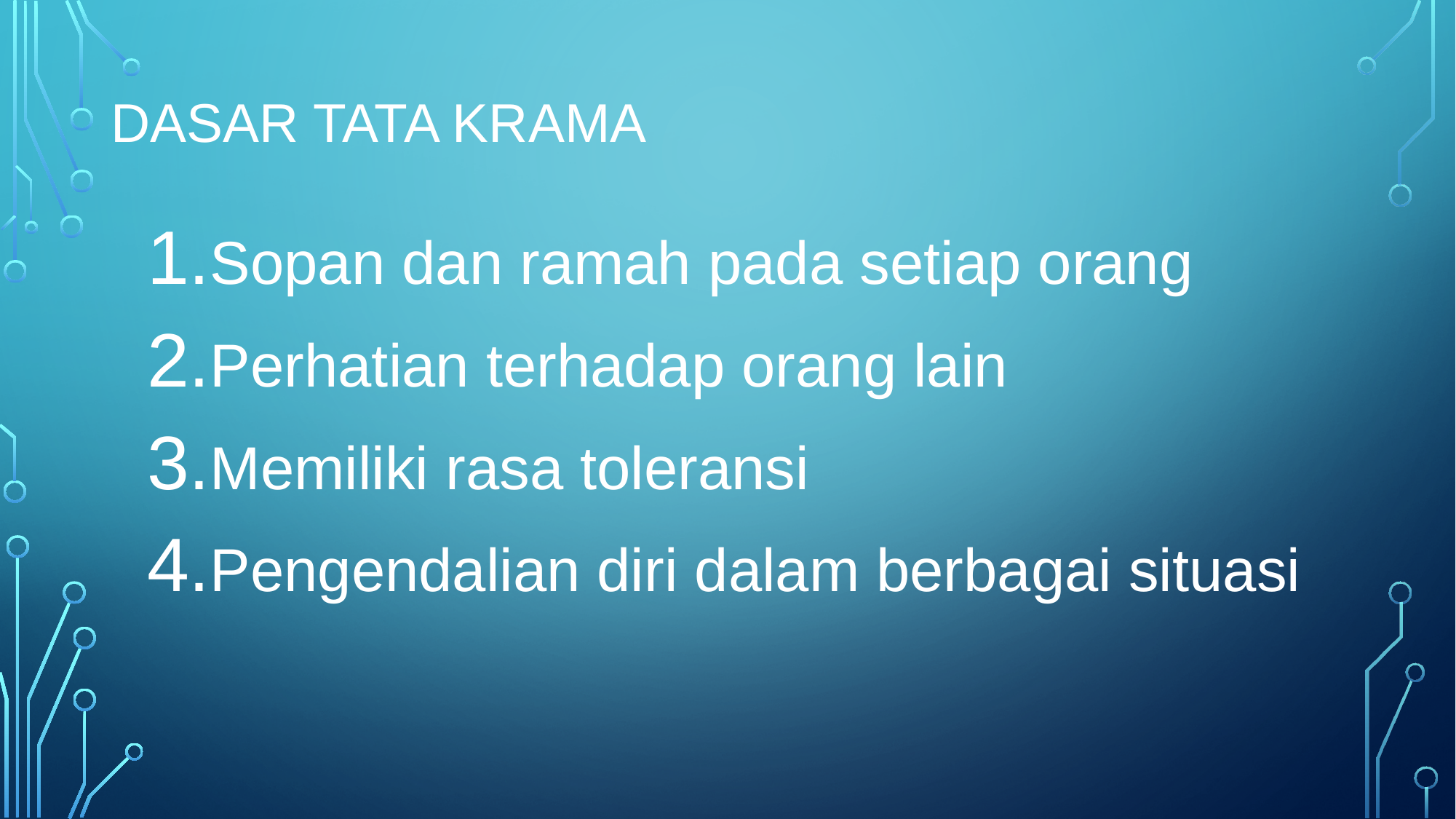

# Dasar Tata Krama
Sopan dan ramah pada setiap orang
Perhatian terhadap orang lain
Memiliki rasa toleransi
Pengendalian diri dalam berbagai situasi